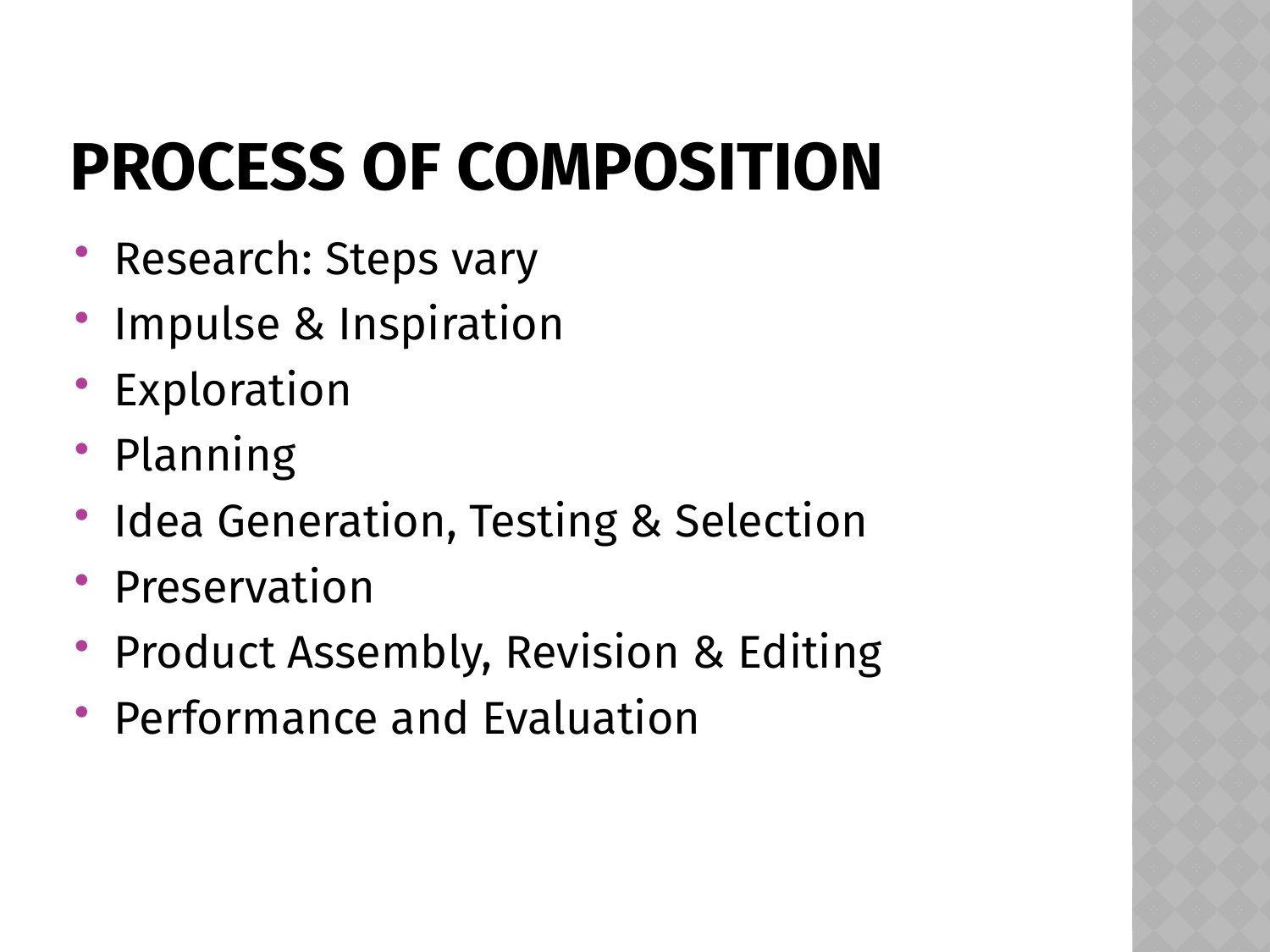

# Process of Composition
Research: Steps vary
Impulse & Inspiration
Exploration
Planning
Idea Generation, Testing & Selection
Preservation
Product Assembly, Revision & Editing
Performance and Evaluation